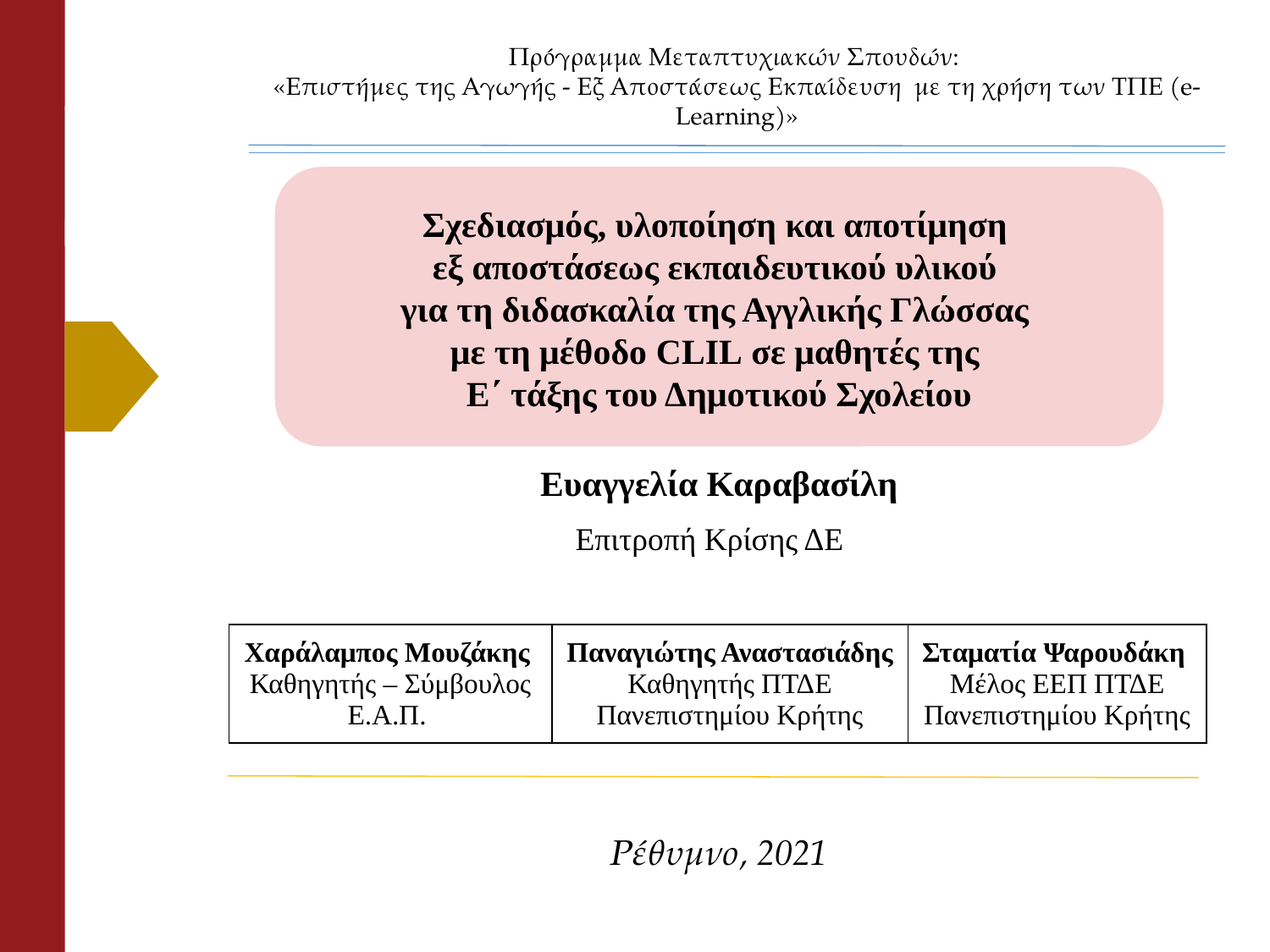

Πρόγραμμα Μεταπτυχιακών Σπουδών:
«Επιστήμες της Αγωγής - Εξ Αποστάσεως Εκπαίδευση  με τη χρήση των ΤΠΕ (e-Learning)»

# Σχεδιασμός, υλοποίηση και αποτίμηση εξ αποστάσεως εκπαιδευτικού υλικού για τη διδασκαλία της Αγγλικής Γλώσσας με τη μέθοδο CLIL σε μαθητές της Ε΄ τάξης του Δημοτικού Σχολείου
Ευαγγελία Καραβασίλη
Επιτροπή Κρίσης ΔΕ
| Χαράλαμπος Μουζάκης Καθηγητής – Σύμβουλος Ε.Α.Π. | Παναγιώτης Αναστασιάδης Καθηγητής ΠΤΔΕ Πανεπιστημίου Κρήτης | Σταματία Ψαρουδάκη Μέλος ΕΕΠ ΠΤΔΕ Πανεπιστημίου Κρήτης |
| --- | --- | --- |
Ρέθυμνο, 2021